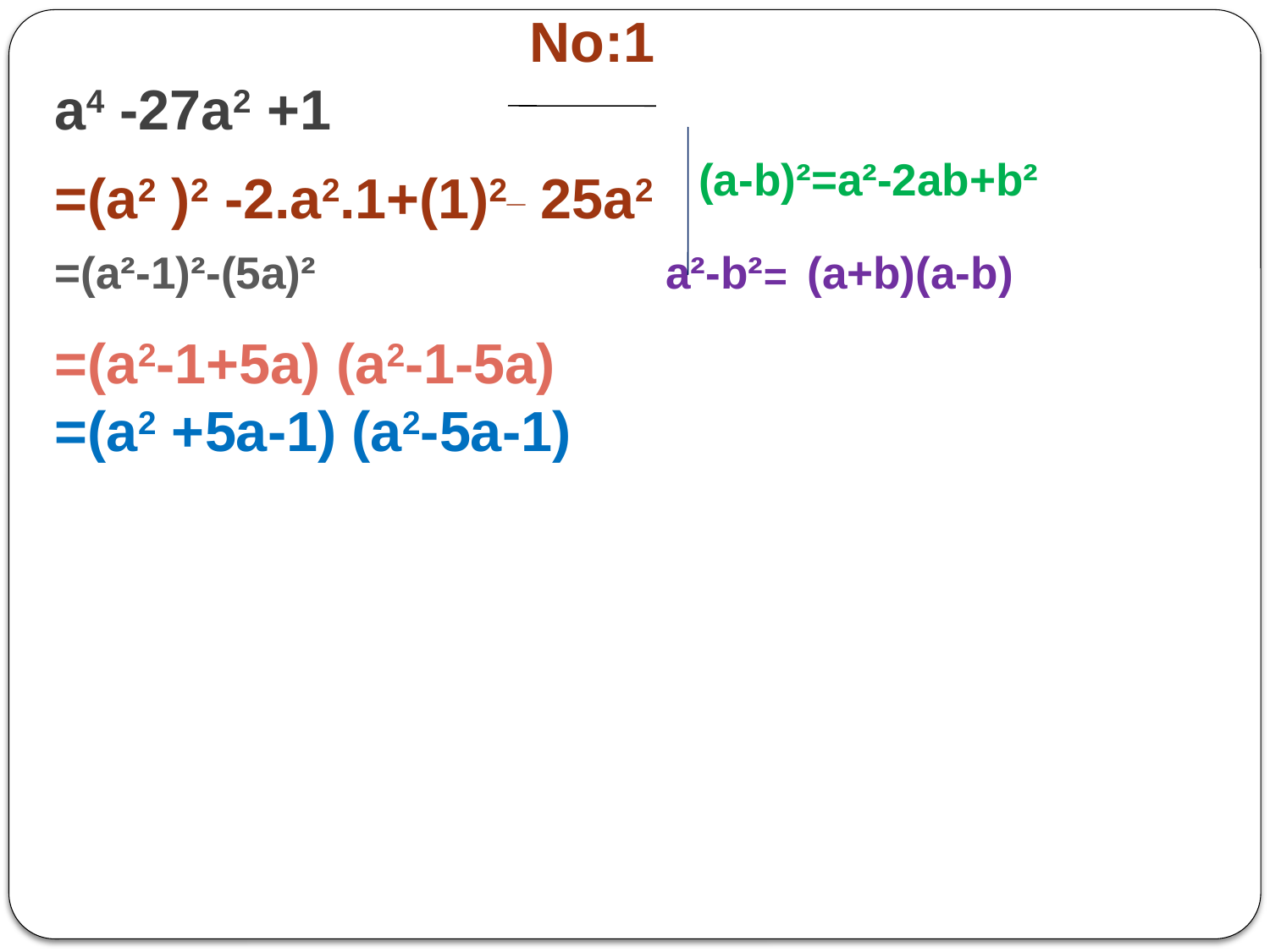

No:1
a4 -27a2 +1
=(a2 )2 -2.a2.1+(1)2_ 25a2     (a-b)²=a²-2ab+b²
=(a²-1)²-(5a)²                            a²-b²= (a+b)(a-b)
=(a2-1+5a) (a2-1-5a)
=(a2 +5a-1) (a2-5a-1)